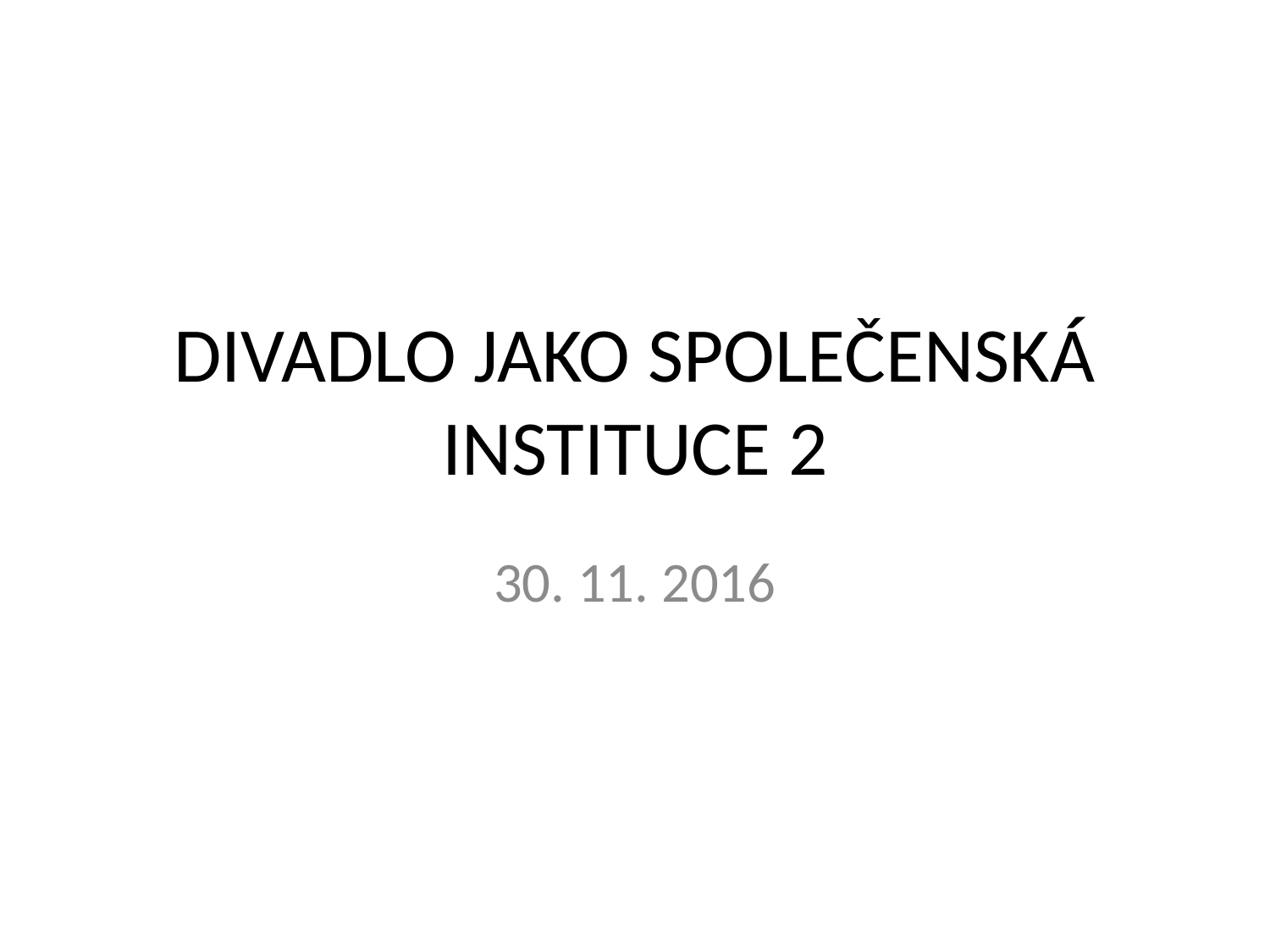

# DIVADLO JAKO SPOLEČENSKÁ INSTITUCE 2
30. 11. 2016